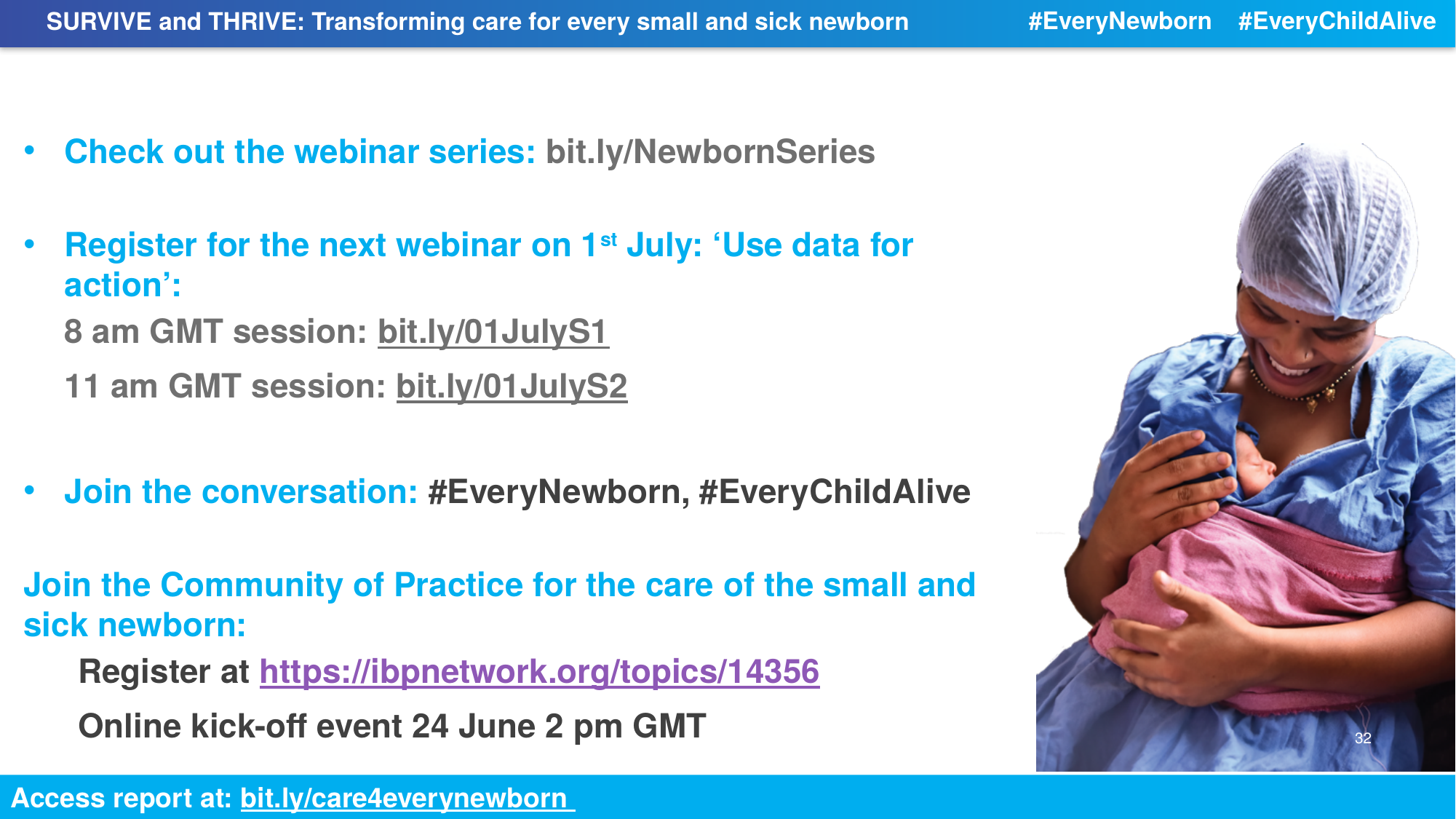

Check out the webinar series: bit.ly/NewbornSeries

Register for the next webinar on 1st July: ‘Use data for action’:
8 am GMT session: bit.ly/01JulyS1
11 am GMT session: bit.ly/01JulyS2

Join the conversation: #EveryNewborn, #EveryChildAlive

Join the Community of Practice for the care of the small and sick newborn:
	Register at https://ibpnetwork.org/topics/14356
Online kick-off event 24 June 2 pm GMT

32
Access report at: bit.ly/care4everynewborn